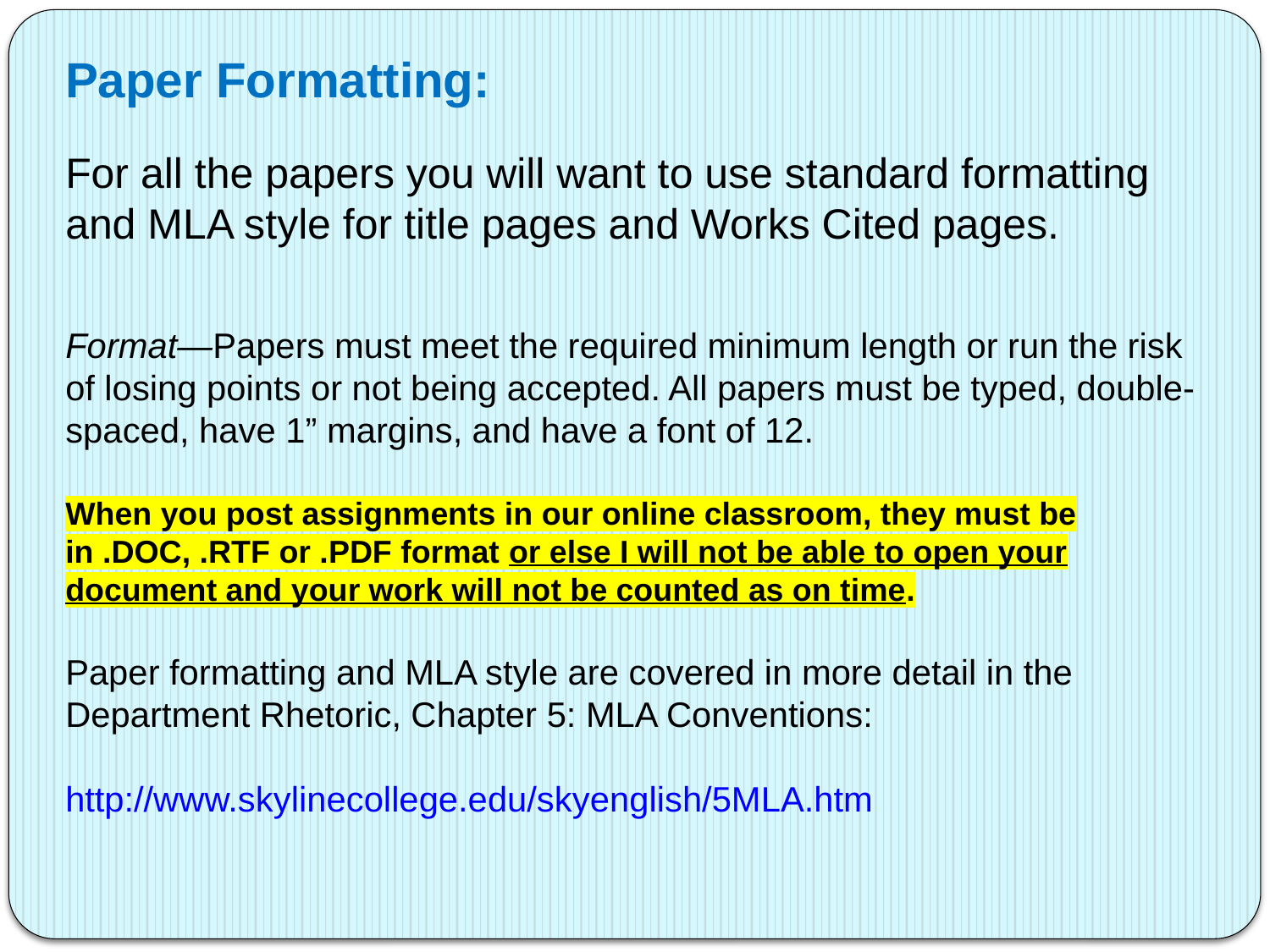

Paper Formatting:
For all the papers you will want to use standard formatting and MLA style for title pages and Works Cited pages.
Format—Papers must meet the required minimum length or run the risk of losing points or not being accepted. All papers must be typed, double-spaced, have 1” margins, and have a font of 12.
When you post assignments in our online classroom, they must be in .DOC, .RTF or .PDF format or else I will not be able to open your document and your work will not be counted as on time.
Paper formatting and MLA style are covered in more detail in the Department Rhetoric, Chapter 5: MLA Conventions:
http://www.skylinecollege.edu/skyenglish/5MLA.htm